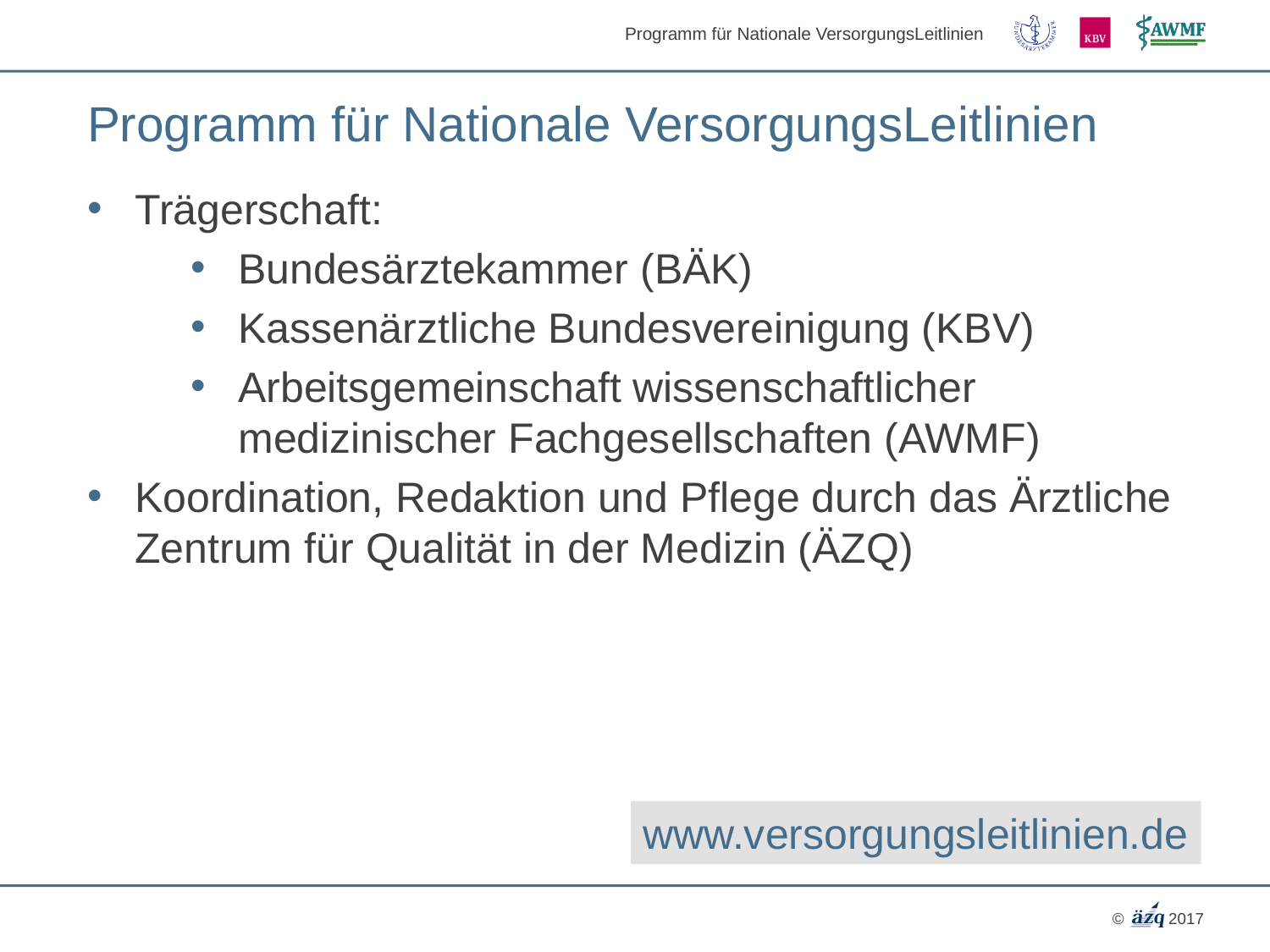

# Programm für Nationale VersorgungsLeitlinien
Trägerschaft:
Bundesärztekammer (BÄK)
Kassenärztliche Bundesvereinigung (KBV)
Arbeitsgemeinschaft wissenschaftlicher medizinischer Fachgesellschaften (AWMF)
Koordination, Redaktion und Pflege durch das Ärztliche Zentrum für Qualität in der Medizin (ÄZQ)
www.versorgungsleitlinien.de